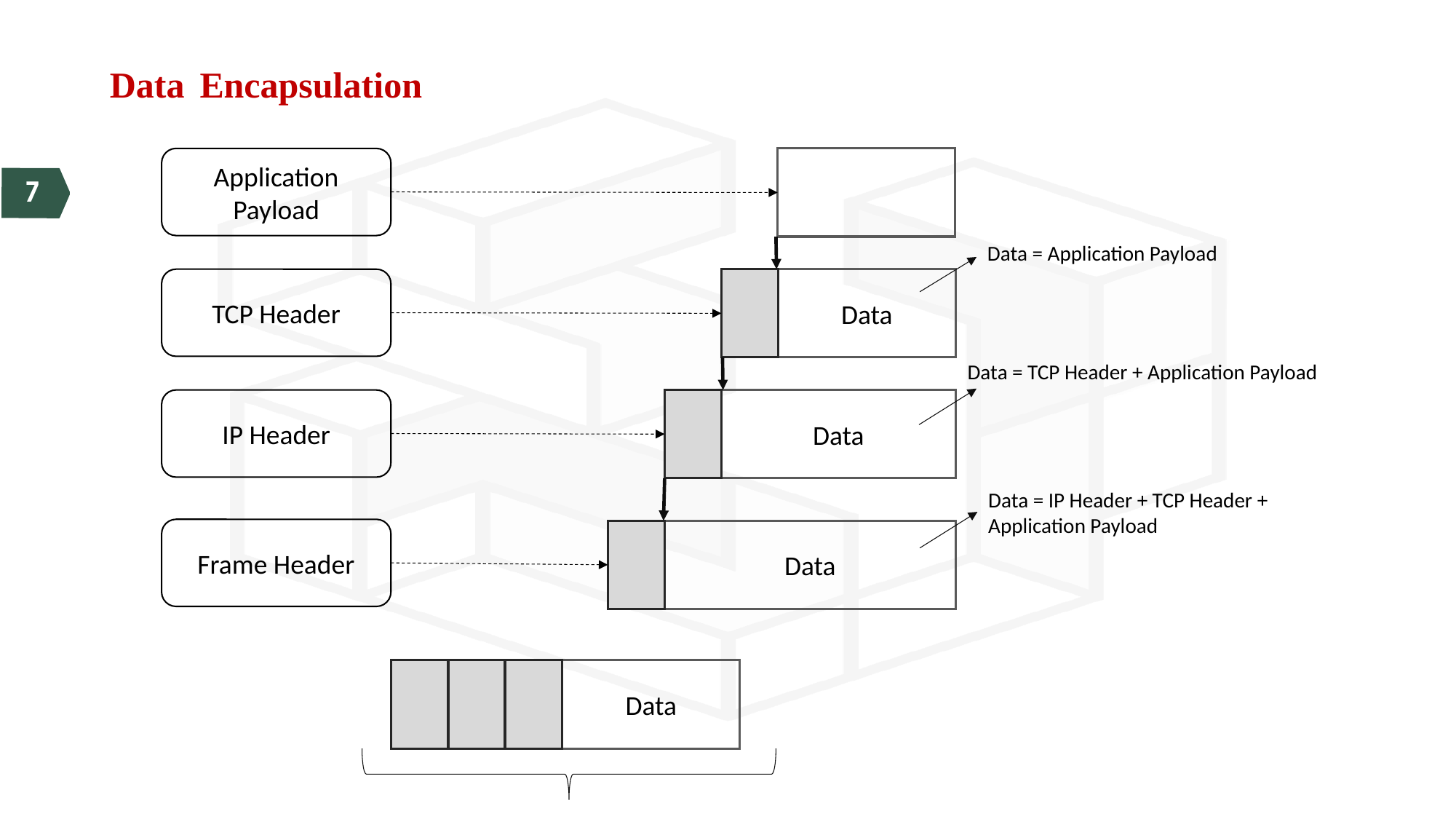

# Data Encapsulation
Application Payload

Data = Application Payload
TCP Header

Data
Data = TCP Header + Application Payload
IP Header

Data
Data = IP Header + TCP Header + Application Payload
Frame Header

Data

Data